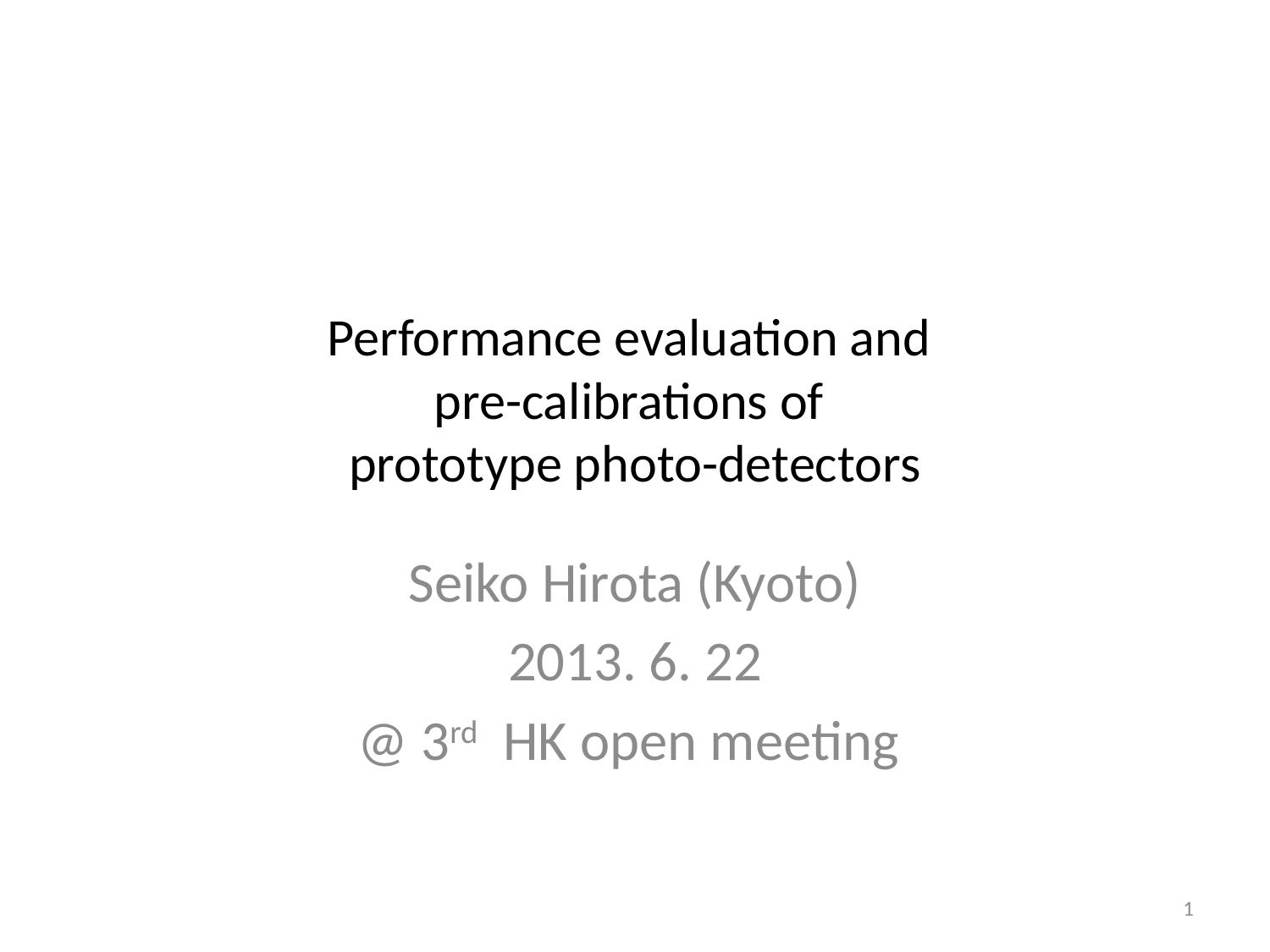

# Performance evaluation and pre-calibrations of prototype photo-detectors
Seiko Hirota (Kyoto)
2013. 6. 22
@ 3rd  HK open meeting
1